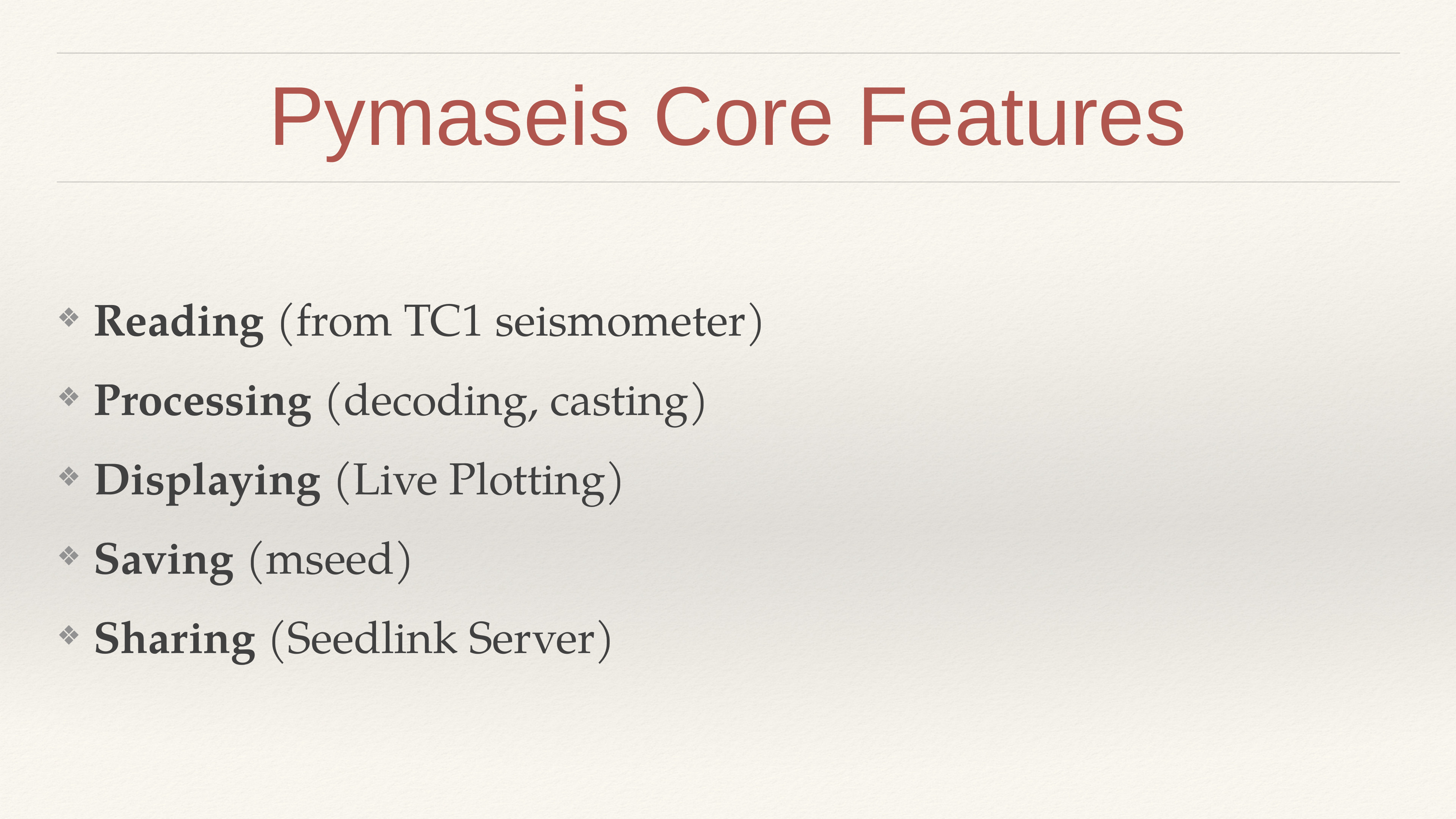

# Pymaseis Core Features
Reading (from TC1 seismometer)
Processing (decoding, casting)
Displaying (Live Plotting)
Saving (mseed)
Sharing (Seedlink Server)